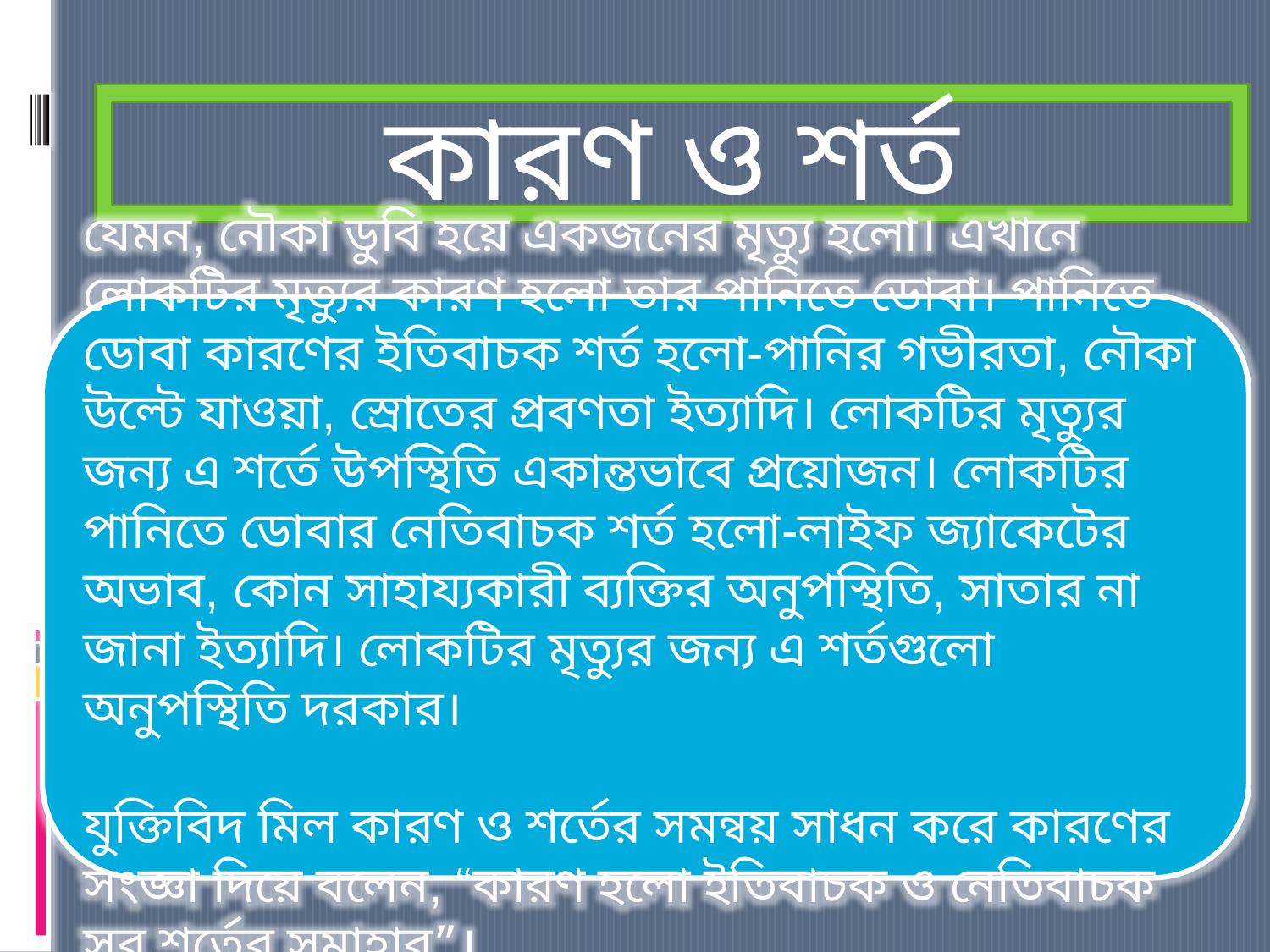

কারণ ও শর্ত
যেমন, নৌকা ডুবি হয়ে একজনের মৃত্যু হলো। এখানে লোকটির মৃত্যুর কারণ হলো তার পানিতে ডোবা। পানিতে ডোবা কারণের ইতিবাচক শর্ত হলো-পানির গভীরতা, নৌকা উল্টে যাওয়া, স্রোতের প্রবণতা ইত্যাদি। লোকটির মৃত্যুর জন্য এ শর্তে উপস্থিতি একান্তভাবে প্রয়োজন। লোকটির পানিতে ডোবার নেতিবাচক শর্ত হলো-লাইফ জ্যাকেটের অভাব, কোন সাহায্যকারী ব্যক্তির অনুপস্থিতি, সাতার না জানা ইত্যাদি। লোকটির মৃত্যুর জন্য এ শর্তগুলো অনুপস্থিতি দরকার।

যুক্তিবিদ মিল কারণ ও শর্তের সমন্বয় সাধন করে কারণের সংজ্ঞা দিয়ে বলেন, “কারণ হলো ইতিবাচক ও নেতিবাচক সব শর্তের সমাহার”।